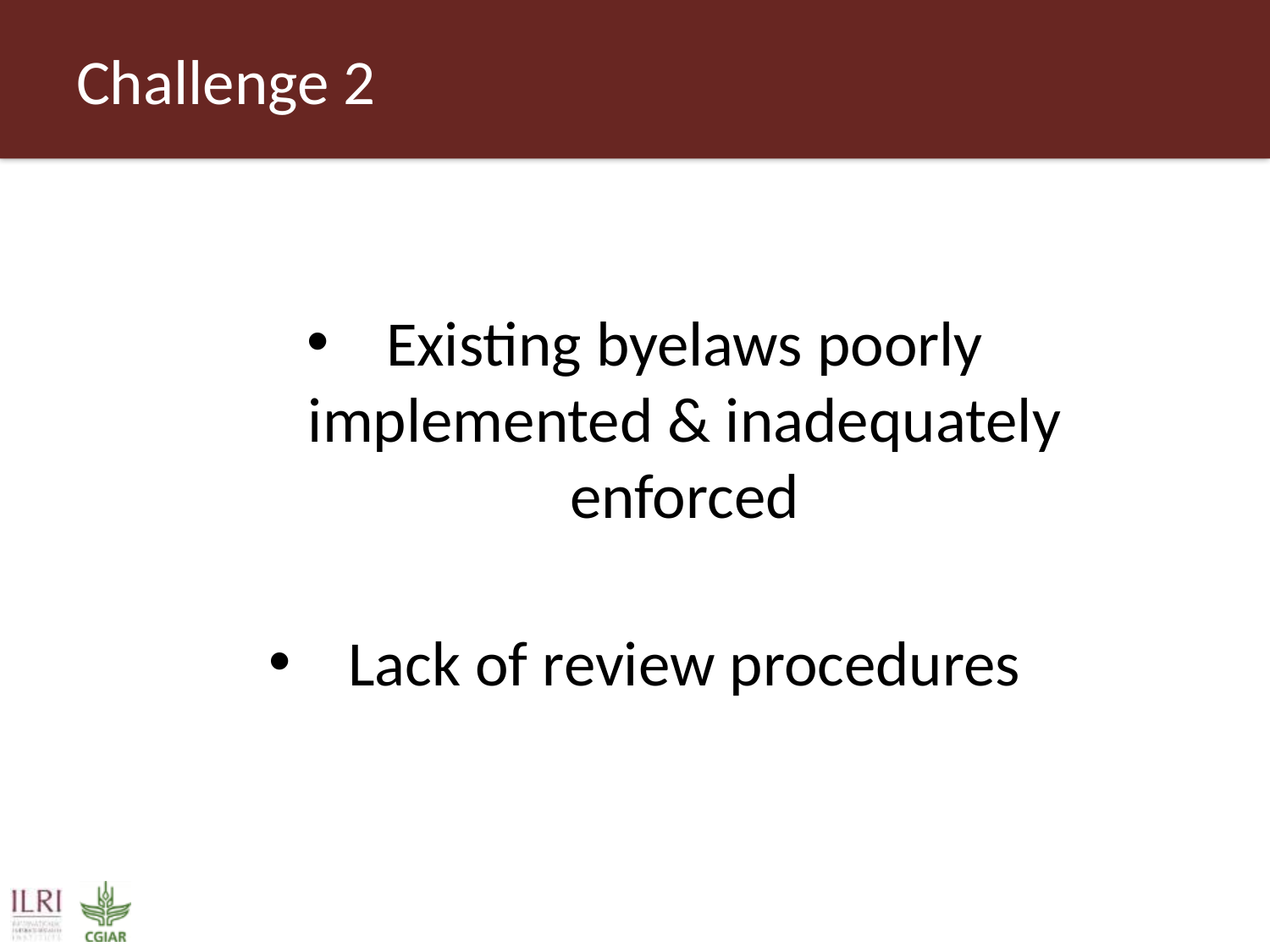

# Challenge 2
Existing byelaws poorly implemented & inadequately enforced
Lack of review procedures